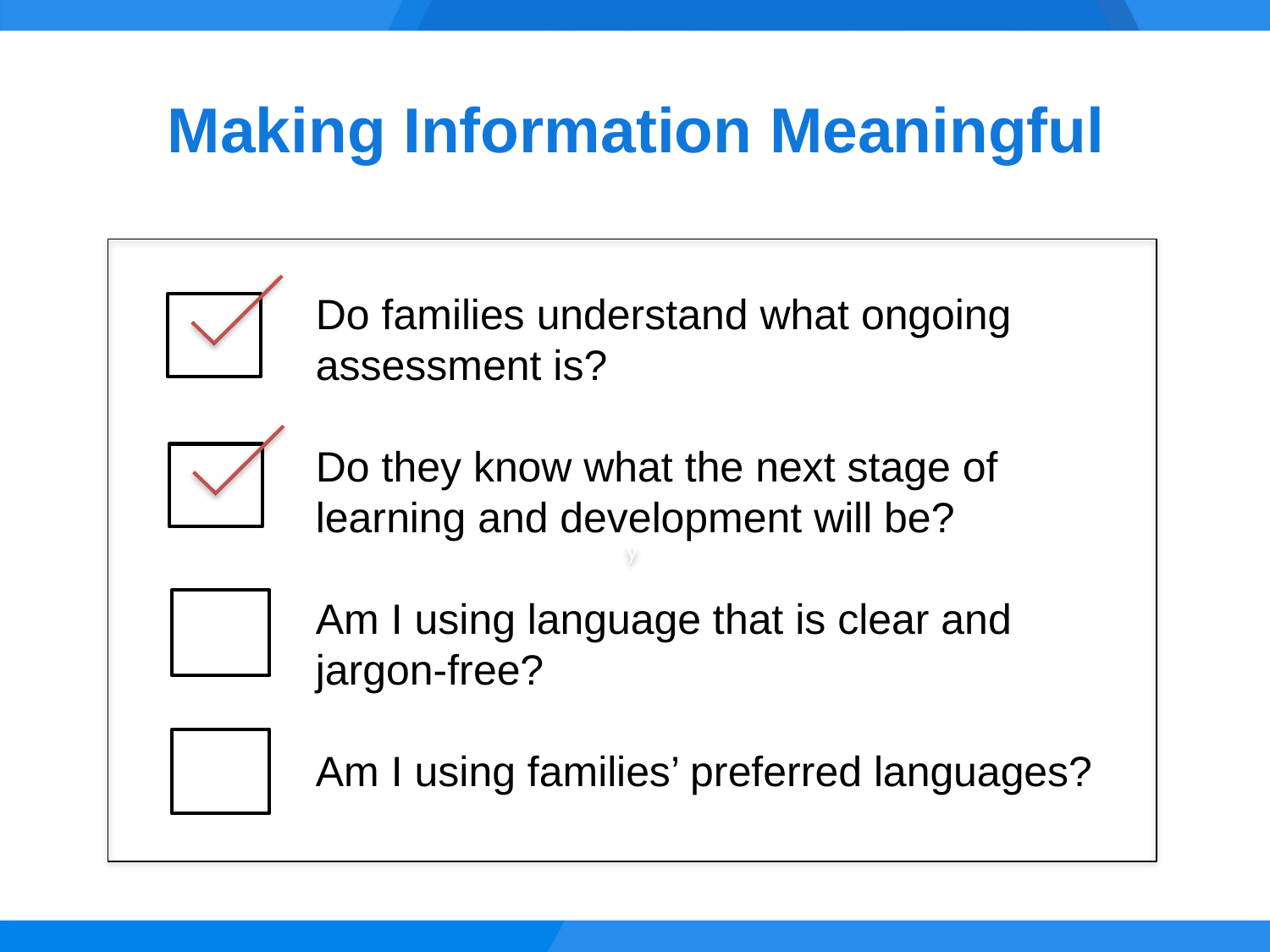

# Making Information Meaningful
y

Do families understand what ongoing assessment is?

Do they know what the next stage of learning and development will be?

Am I using language that is clear and jargon-free?

Am I using families’ preferred languages?